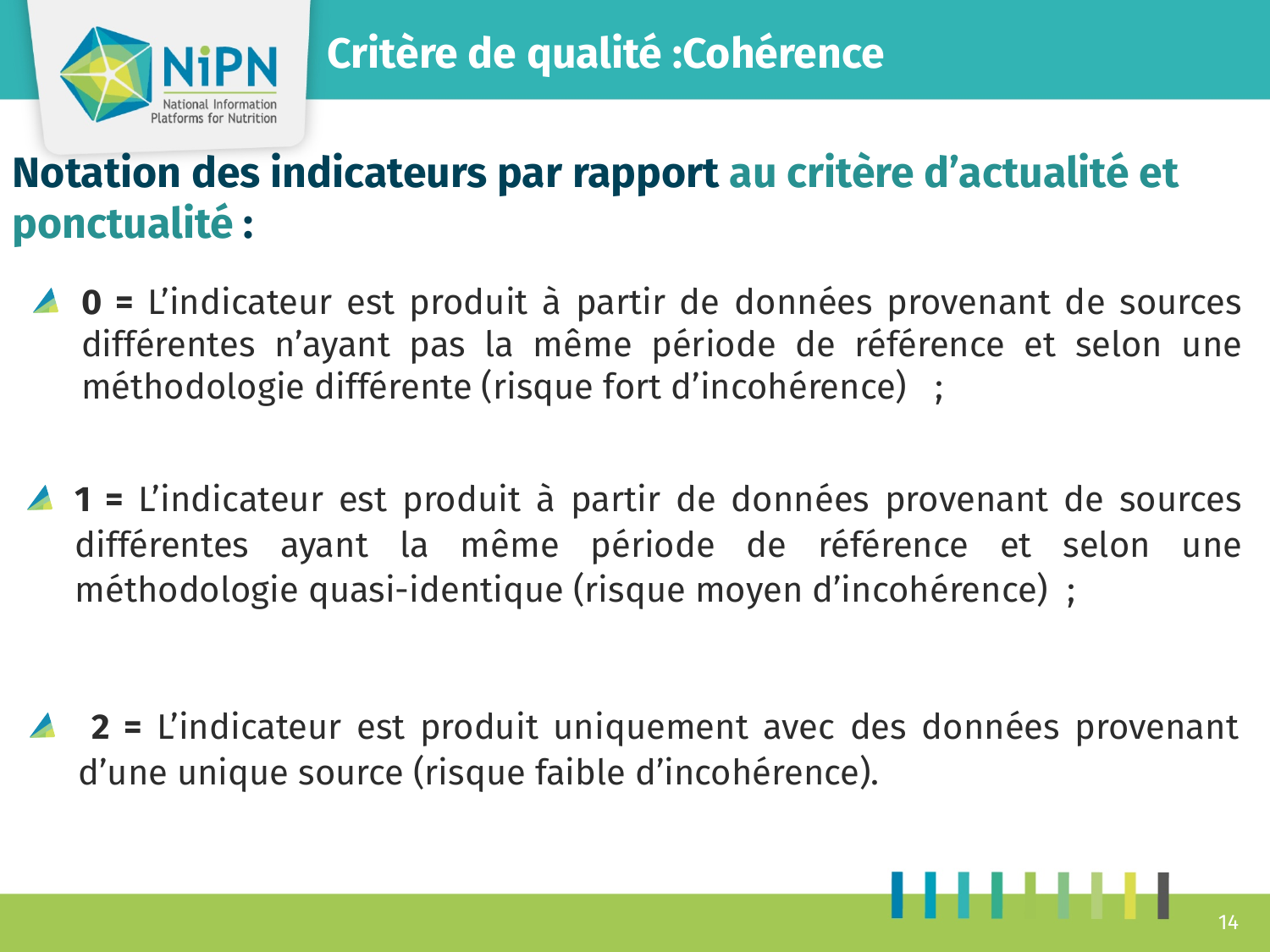

Critère de qualité :Cohérence
Notation des indicateurs par rapport au critère d’actualité et ponctualité :
0 = L’indicateur est produit à partir de données provenant de sources différentes n’ayant pas la même période de référence et selon une méthodologie différente (risque fort d’incohérence)   ;
1 = L’indicateur est produit à partir de données provenant de sources différentes ayant la même période de référence et selon une méthodologie quasi-identique (risque moyen d’incohérence)  ;
 2 = L’indicateur est produit uniquement avec des données provenant d’une unique source (risque faible d’incohérence).
14